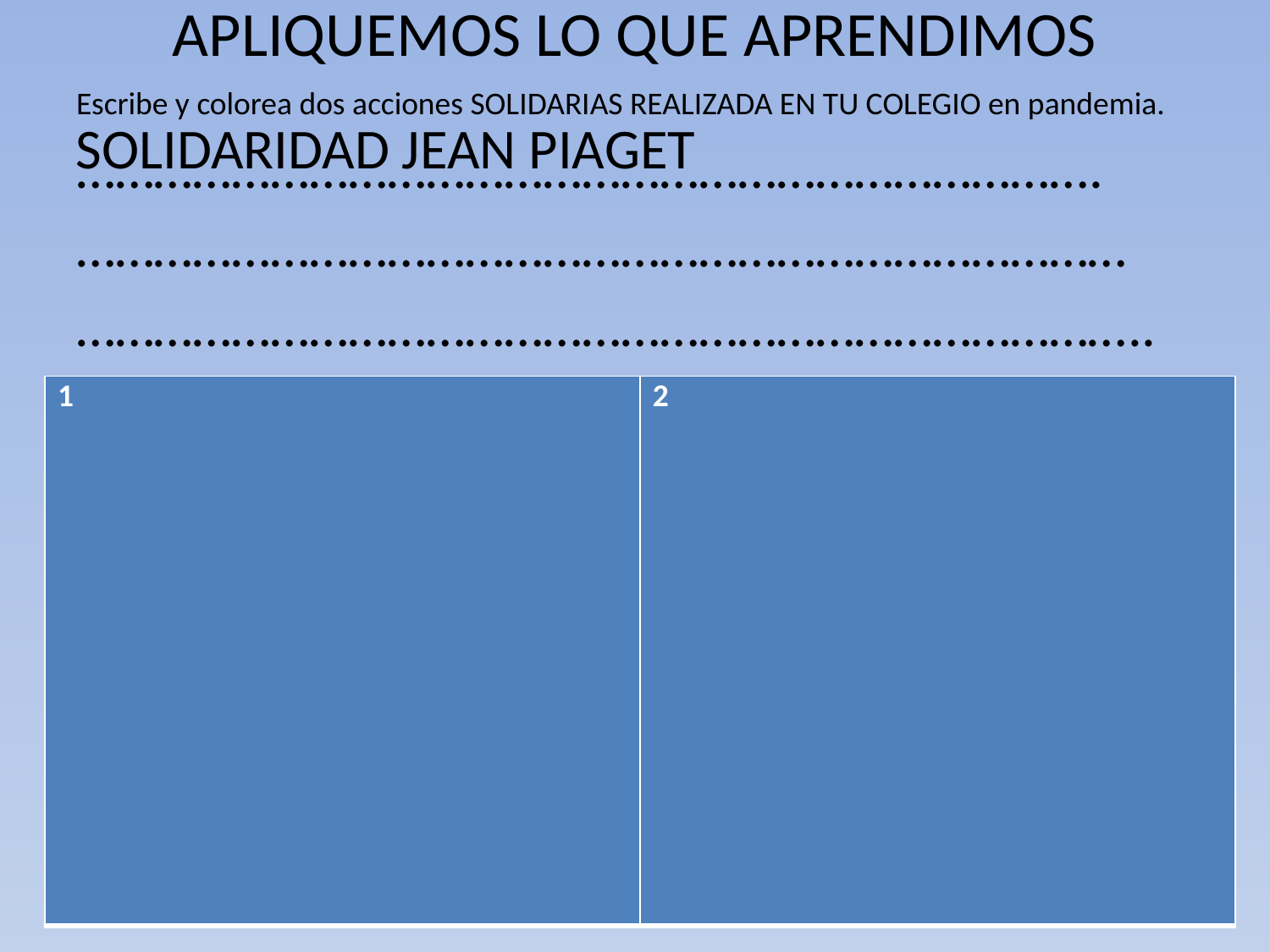

# APLIQUEMOS LO QUE APRENDIMOS
Escribe y colorea dos acciones SOLIDARIAS REALIZADA EN TU COLEGIO en pandemia.
…………………………………………………………………….
………………………………………………………………………
………………………………………………………………………..

SOLIDARIDAD JEAN PIAGET
| 1 | 2 |
| --- | --- |